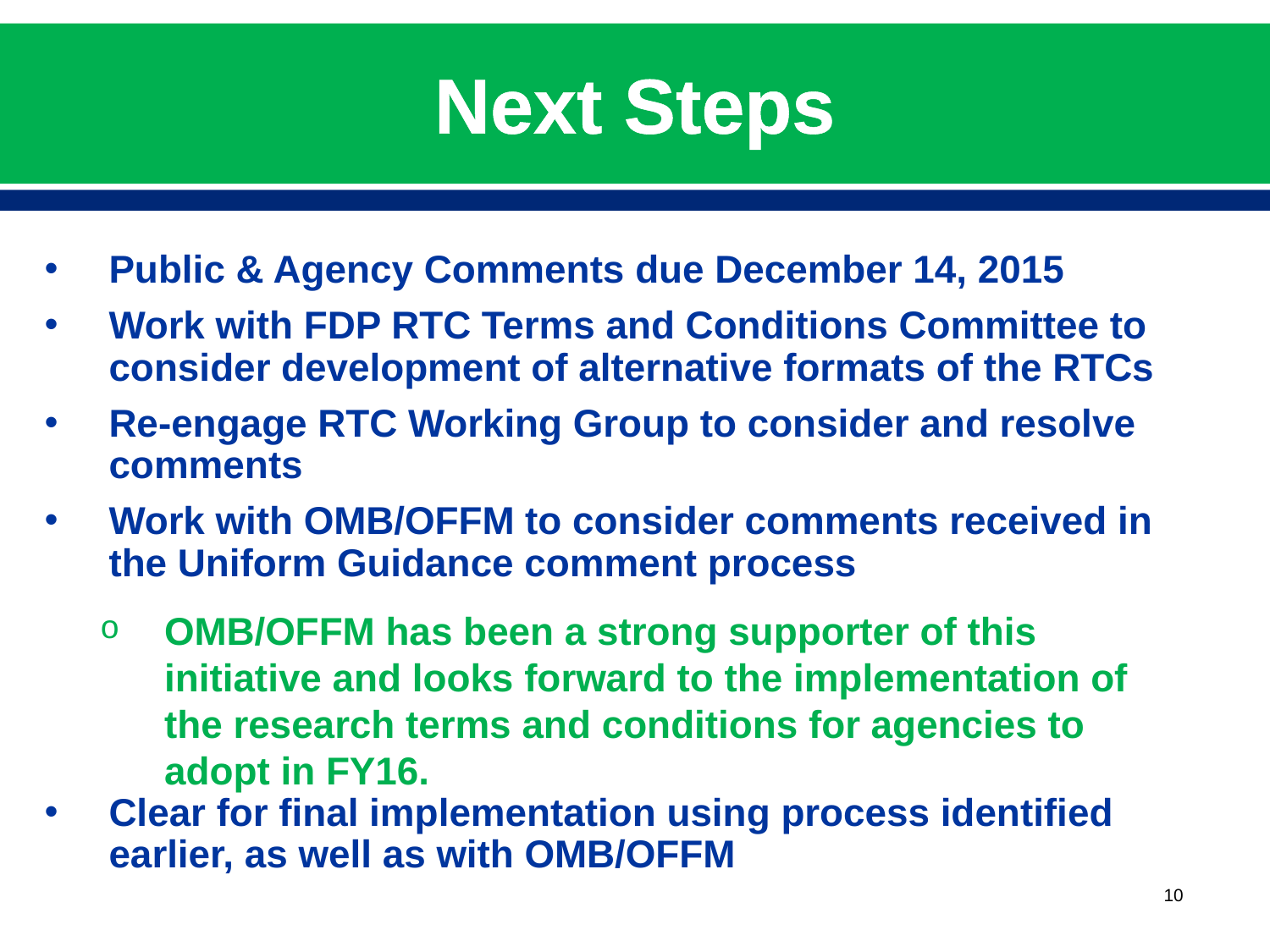

# Next Steps
Public & Agency Comments due December 14, 2015
Work with FDP RTC Terms and Conditions Committee to consider development of alternative formats of the RTCs
Re-engage RTC Working Group to consider and resolve comments
Work with OMB/OFFM to consider comments received in the Uniform Guidance comment process
OMB/OFFM has been a strong supporter of this initiative and looks forward to the implementation of the research terms and conditions for agencies to adopt in FY16.
Clear for final implementation using process identified earlier, as well as with OMB/OFFM

10